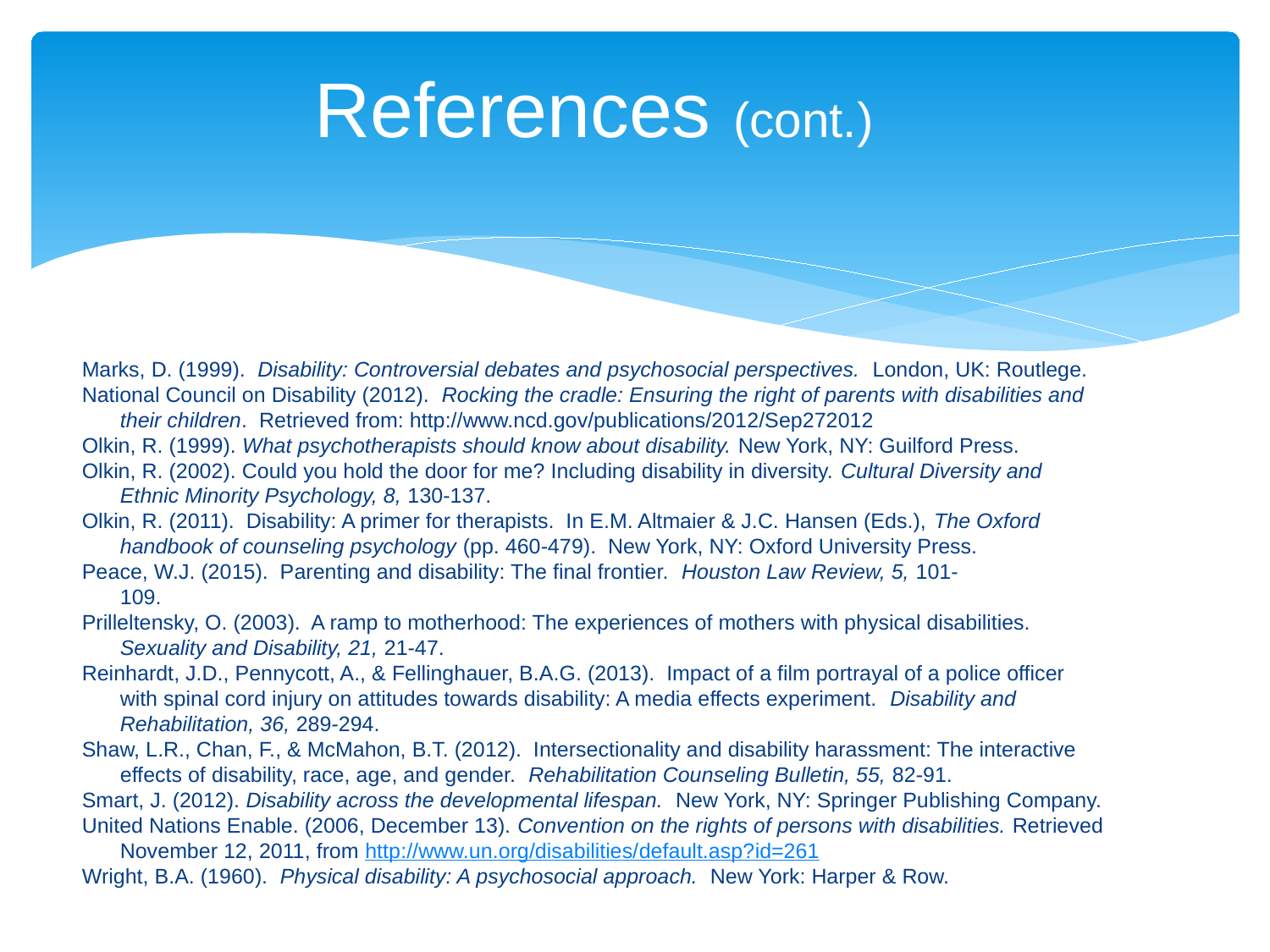

# References (cont.)
Marks, D. (1999).  Disability: Controversial debates and psychosocial perspectives.  London, UK: Routlege.
National Council on Disability (2012).  Rocking the cradle: Ensuring the right of parents with disabilities and their children.  Retrieved from: http://www.ncd.gov/publications/2012/Sep272012
Olkin, R. (1999). What psychotherapists should know about disability. New York, NY: Guilford Press.
Olkin, R. (2002). Could you hold the door for me? Including disability in diversity. Cultural Diversity and Ethnic Minority Psychology, 8, 130-137.
Olkin, R. (2011).  Disability: A primer for therapists.  In E.M. Altmaier & J.C. Hansen (Eds.), The Oxford handbook of counseling psychology (pp. 460-479).  New York, NY: Oxford University Press.
Peace, W.J. (2015).  Parenting and disability: The final frontier.  Houston Law Review, 5, 101-
	109.
Prilleltensky, O. (2003).  A ramp to motherhood: The experiences of mothers with physical disabilities.  Sexuality and Disability, 21, 21-47.
Reinhardt, J.D., Pennycott, A., & Fellinghauer, B.A.G. (2013).  Impact of a film portrayal of a police officer with spinal cord injury on attitudes towards disability: A media effects experiment.  Disability and Rehabilitation, 36, 289-294.
Shaw, L.R., Chan, F., & McMahon, B.T. (2012).  Intersectionality and disability harassment: The interactive effects of disability, race, age, and gender.  Rehabilitation Counseling Bulletin, 55, 82-91.
Smart, J. (2012). Disability across the developmental lifespan.  New York, NY: Springer Publishing Company.
United Nations Enable. (2006, December 13). Convention on the rights of persons with disabilities. Retrieved November 12, 2011, from http://www.un.org/disabilities/default.asp?id=261
Wright, B.A. (1960).  Physical disability: A psychosocial approach.  New York: Harper & Row.